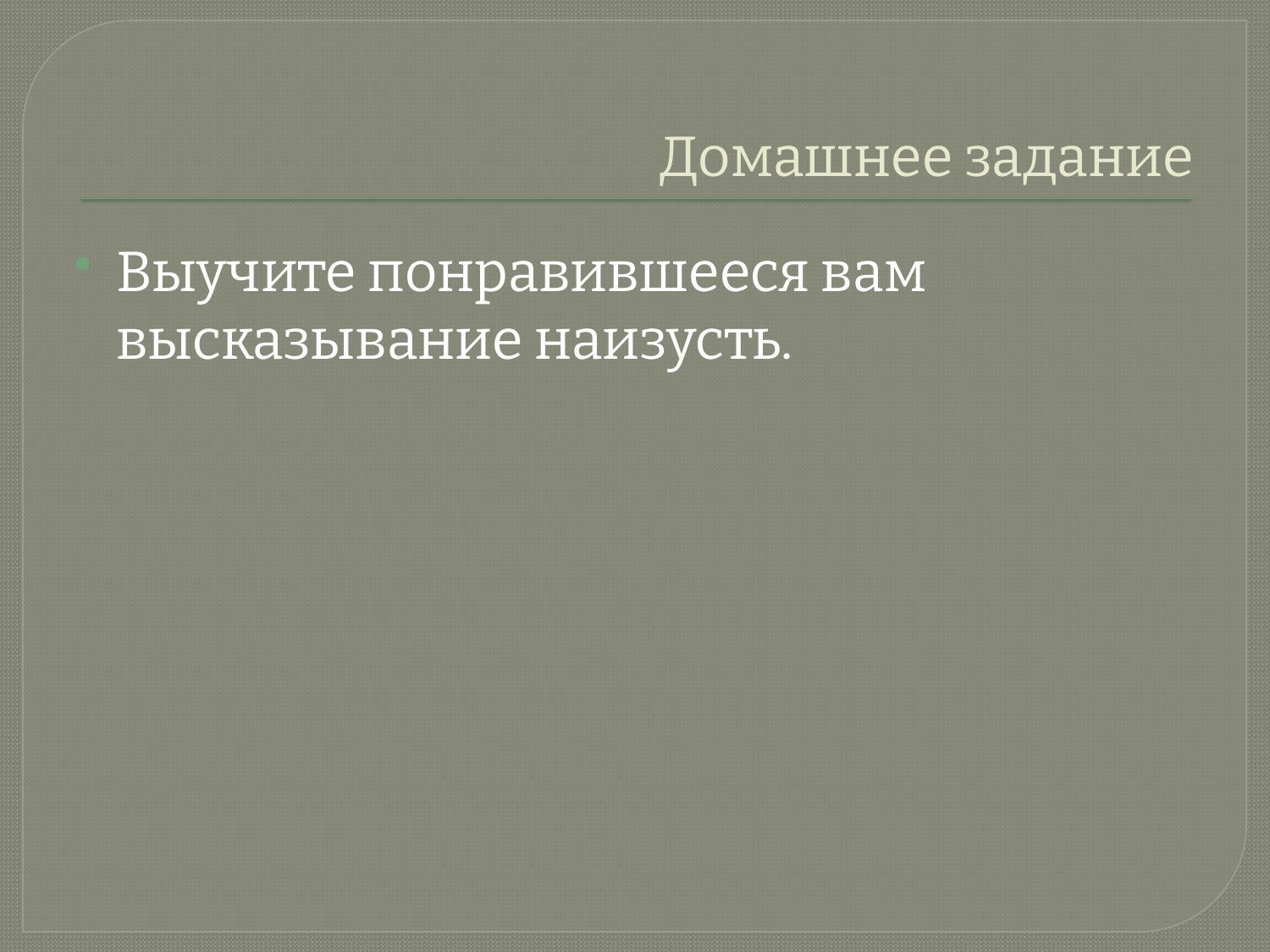

# Домашнее задание
Выучите понравившееся вам высказывание наизусть.